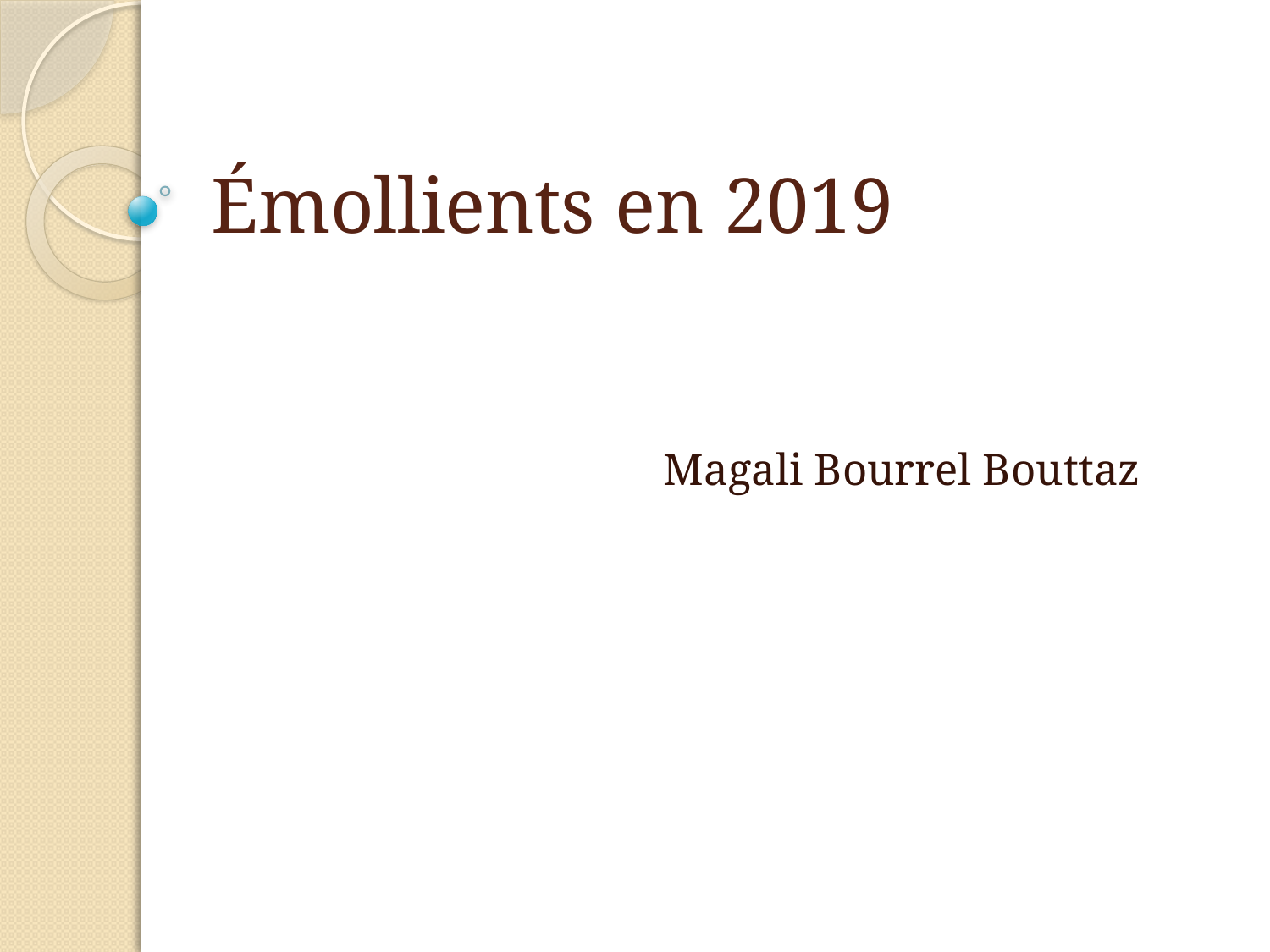

# Émollients en 2019

                                        Magali Bourrel Bouttaz